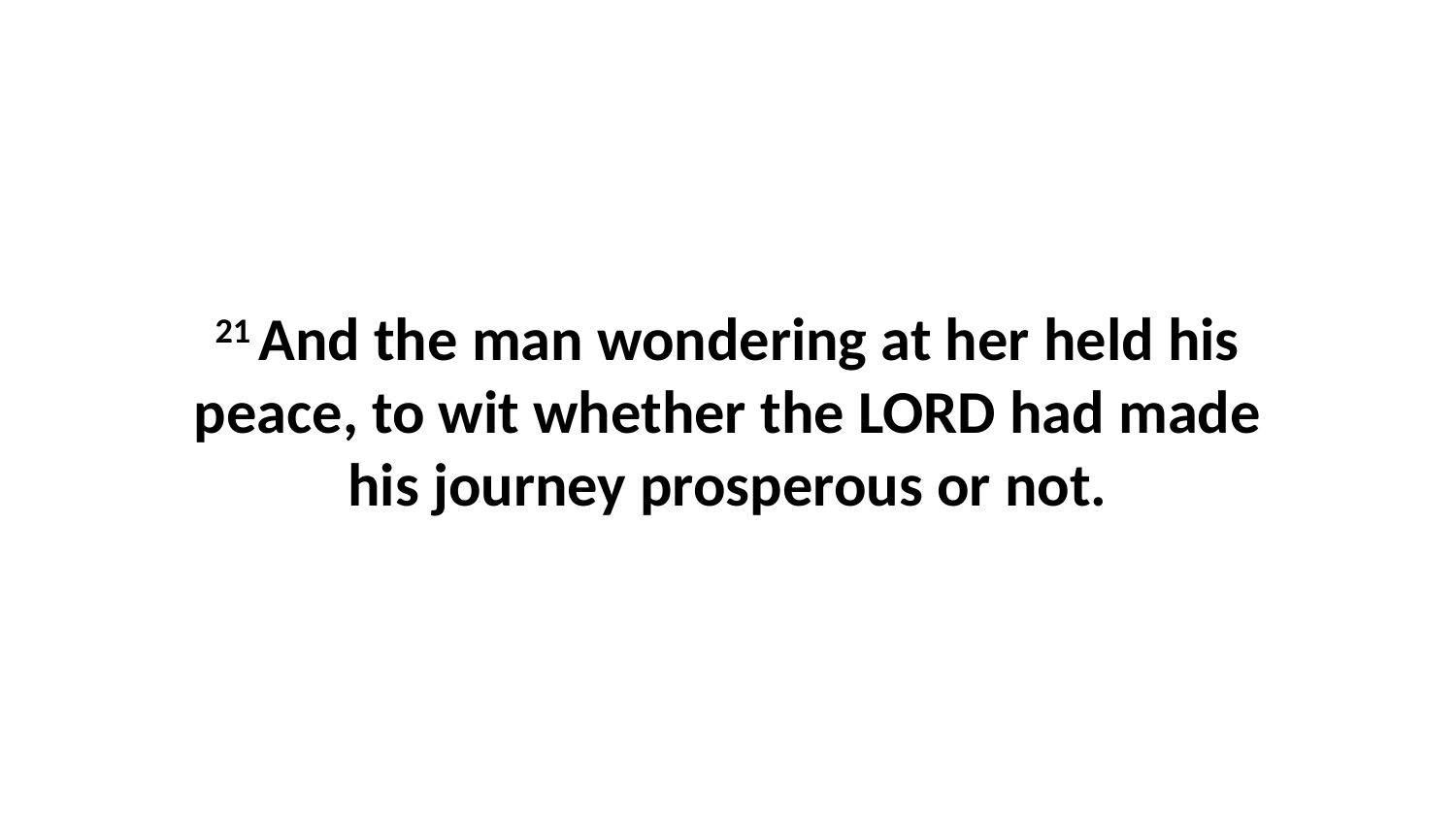

21 And the man wondering at her held his peace, to wit whether the LORD had made his journey prosperous or not.